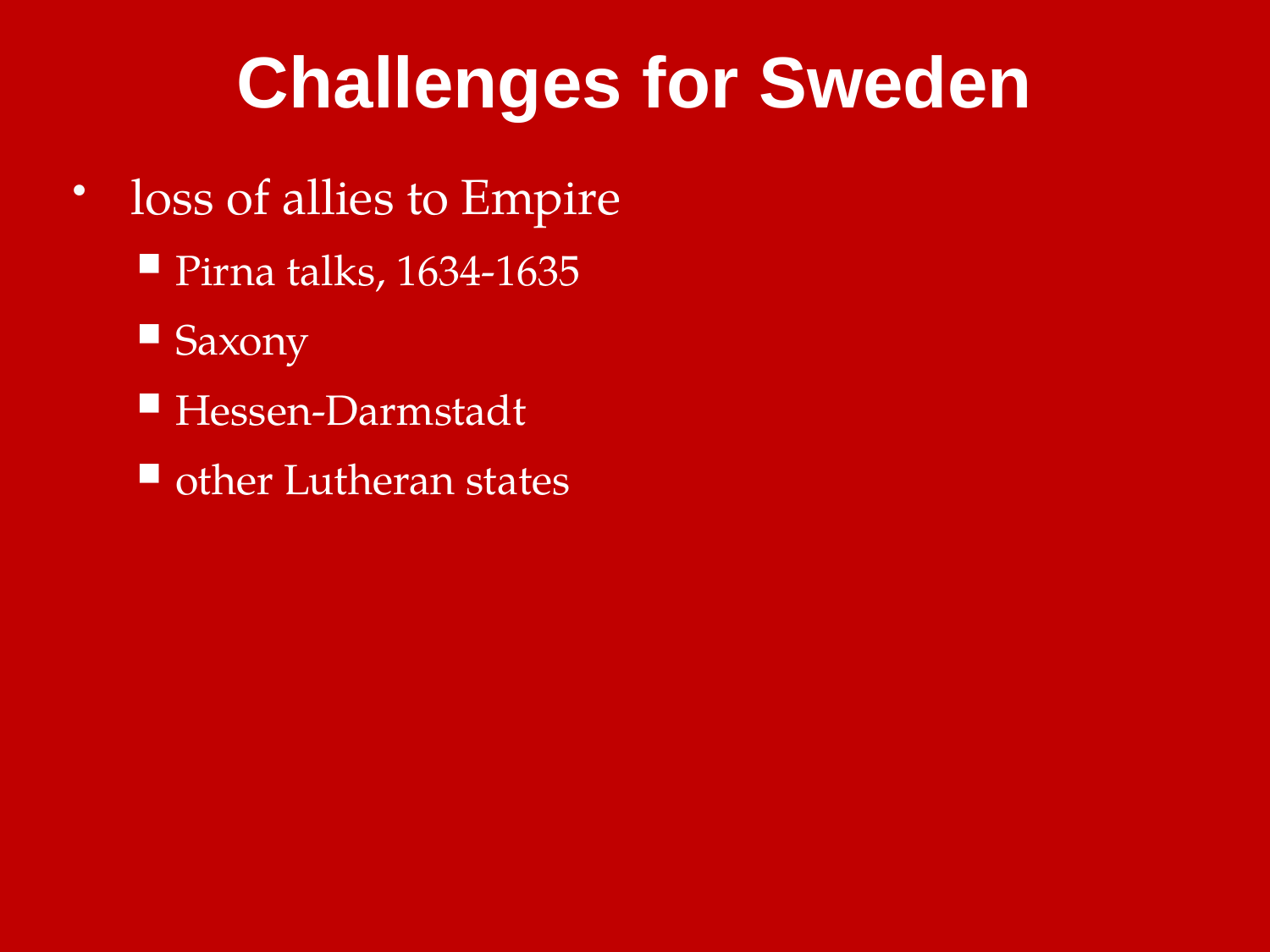

# Challenges for Sweden
loss of allies to Empire
Pirna talks, 1634-1635
Saxony
Hessen-Darmstadt
other Lutheran states